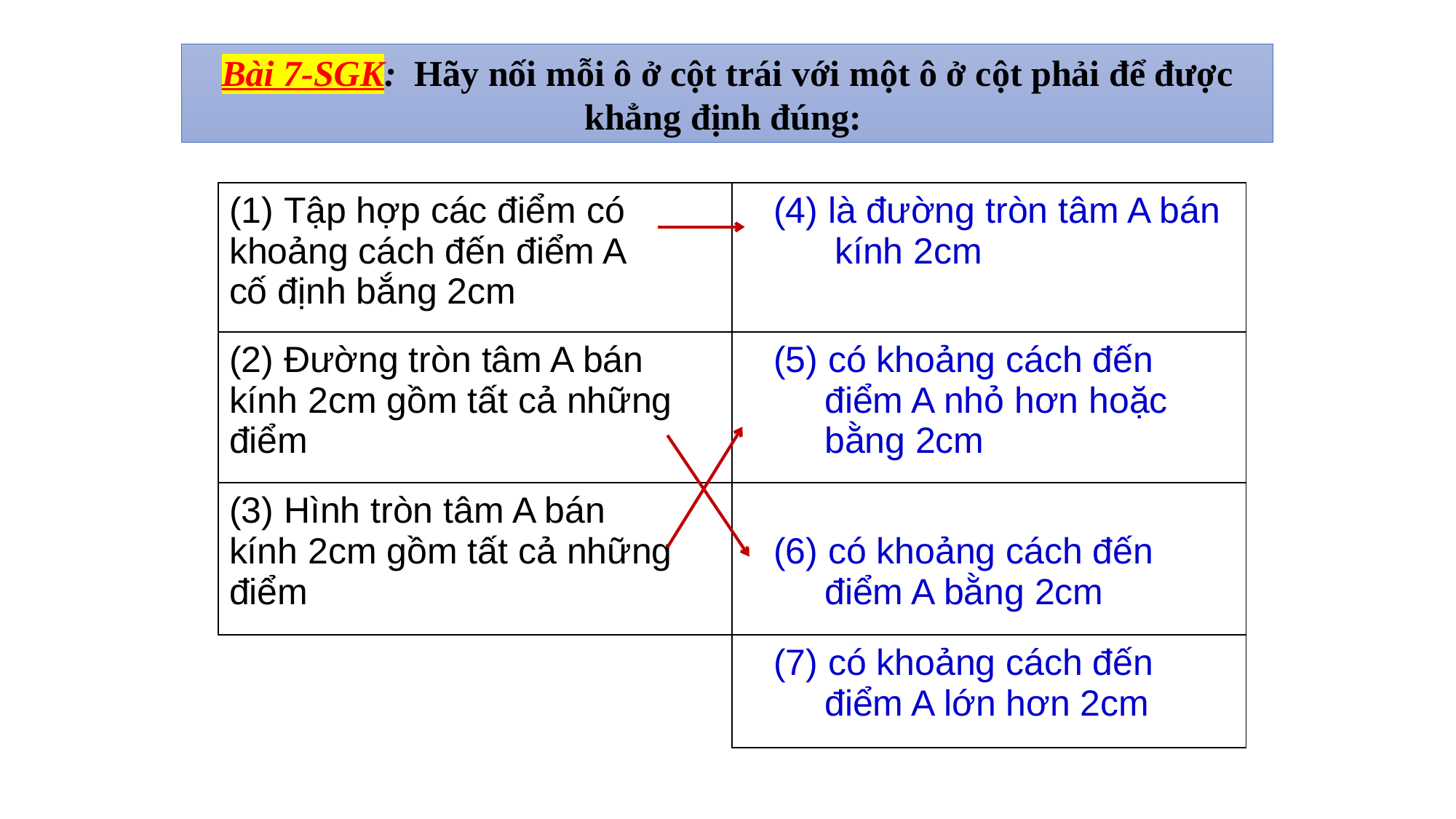

Bài 7-SGK:  Hãy nối mỗi ô ở cột trái với một ô ở cột phải để được khẳng định đúng:
| Tập hợp các điểm có khoảng cách đến điểm A cố định bắng 2cm | (4) là đường tròn tâm A bán kính 2cm |
| --- | --- |
| (2) Đường tròn tâm A bán kính 2cm gồm tất cả những điểm | (5) có khoảng cách đến điểm A nhỏ hơn hoặc bằng 2cm |
| (3) Hình tròn tâm A bán kính 2cm gồm tất cả những điểm | (6) có khoảng cách đến điểm A bằng 2cm |
|  | (7) có khoảng cách đến điểm A lớn hơn 2cm |